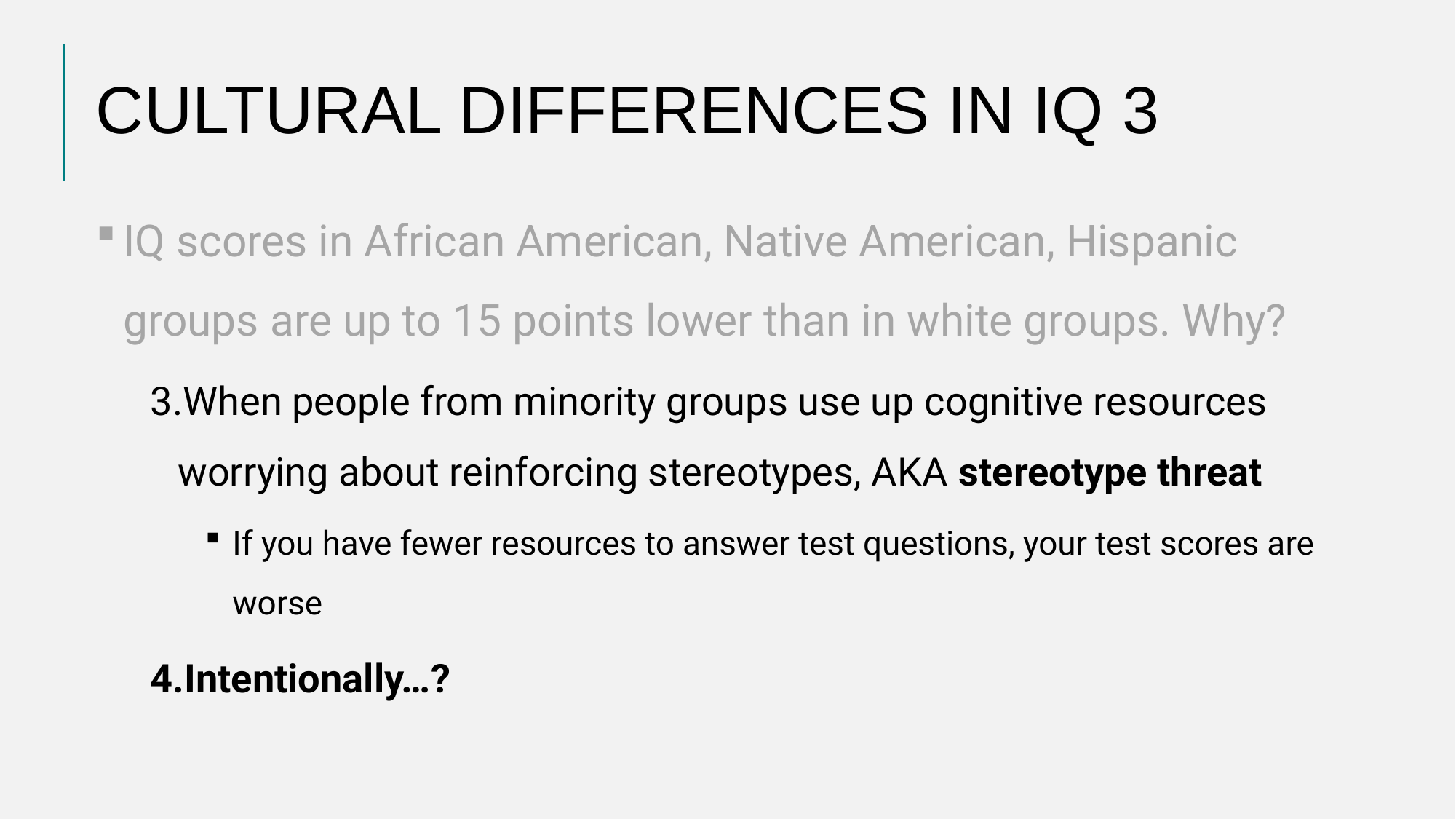

# CULTURAL DIFFERENCES IN IQ 3
IQ scores in African American, Native American, Hispanic groups are up to 15 points lower than in white groups. Why?
When people from minority groups use up cognitive resources worrying about reinforcing stereotypes, AKA stereotype threat
If you have fewer resources to answer test questions, your test scores are worse
Intentionally…?